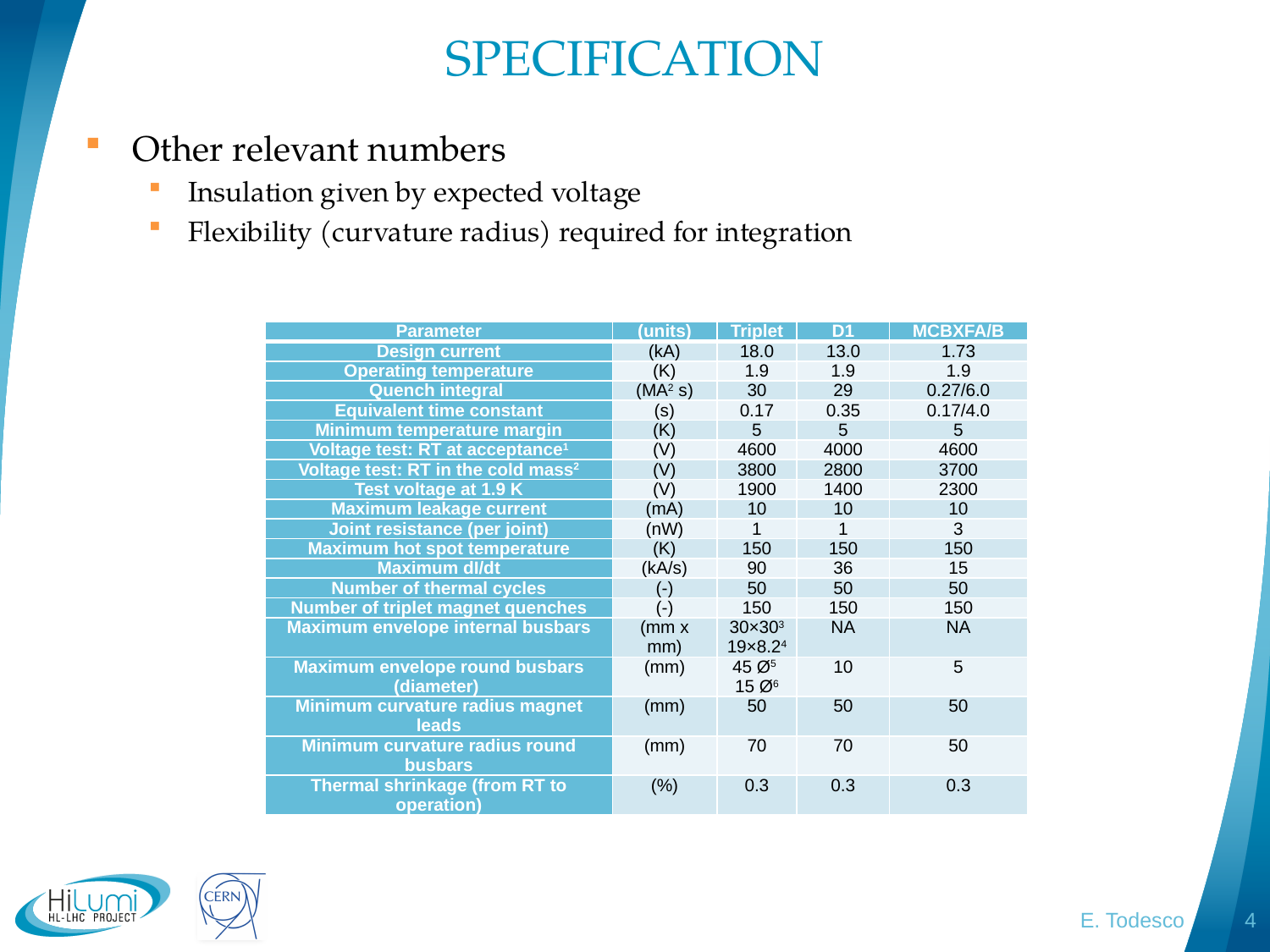

# SPECIFICATION
Other relevant numbers
Insulation given by expected voltage
Flexibility (curvature radius) required for integration

| Parameter | (units) | Triplet | D1 | MCBXFA/B |
| --- | --- | --- | --- | --- |
| Design current | (kA) | 18.0 | 13.0 | 1.73 |
| Operating temperature | (K) | 1.9 | 1.9 | 1.9 |
| Quench integral | (MA2 s) | 30 | 29 | 0.27/6.0 |
| Equivalent time constant | (s) | 0.17 | 0.35 | 0.17/4.0 |
| Minimum temperature margin | (K) | 5 | 5 | 5 |
| Voltage test: RT at acceptance1 | (V) | 4600 | 4000 | 4600 |
| Voltage test: RT in the cold mass2 | (V) | 3800 | 2800 | 3700 |
| Test voltage at 1.9 K | (V) | 1900 | 1400 | 2300 |
| Maximum leakage current | (mA) | 10 | 10 | 10 |
| Joint resistance (per joint) | (nW) | 1 | 1 | 3 |
| Maximum hot spot temperature | (K) | 150 | 150 | 150 |
| Maximum dI/dt | (kA/s) | 90 | 36 | 15 |
| Number of thermal cycles | (-) | 50 | 50 | 50 |
| Number of triplet magnet quenches | (-) | 150 | 150 | 150 |
| Maximum envelope internal busbars | (mm x mm) | 30×303 19×8.24 | NA | NA |
| Maximum envelope round busbars (diameter) | (mm) | 45 Ø5 15 Ø6 | 10 | 5 |
| Minimum curvature radius magnet leads | (mm) | 50 | 50 | 50 |
| Minimum curvature radius round busbars | (mm) | 70 | 70 | 50 |
| Thermal shrinkage (from RT to operation) | (%) | 0.3 | 0.3 | 0.3 |
E. Todesco
4